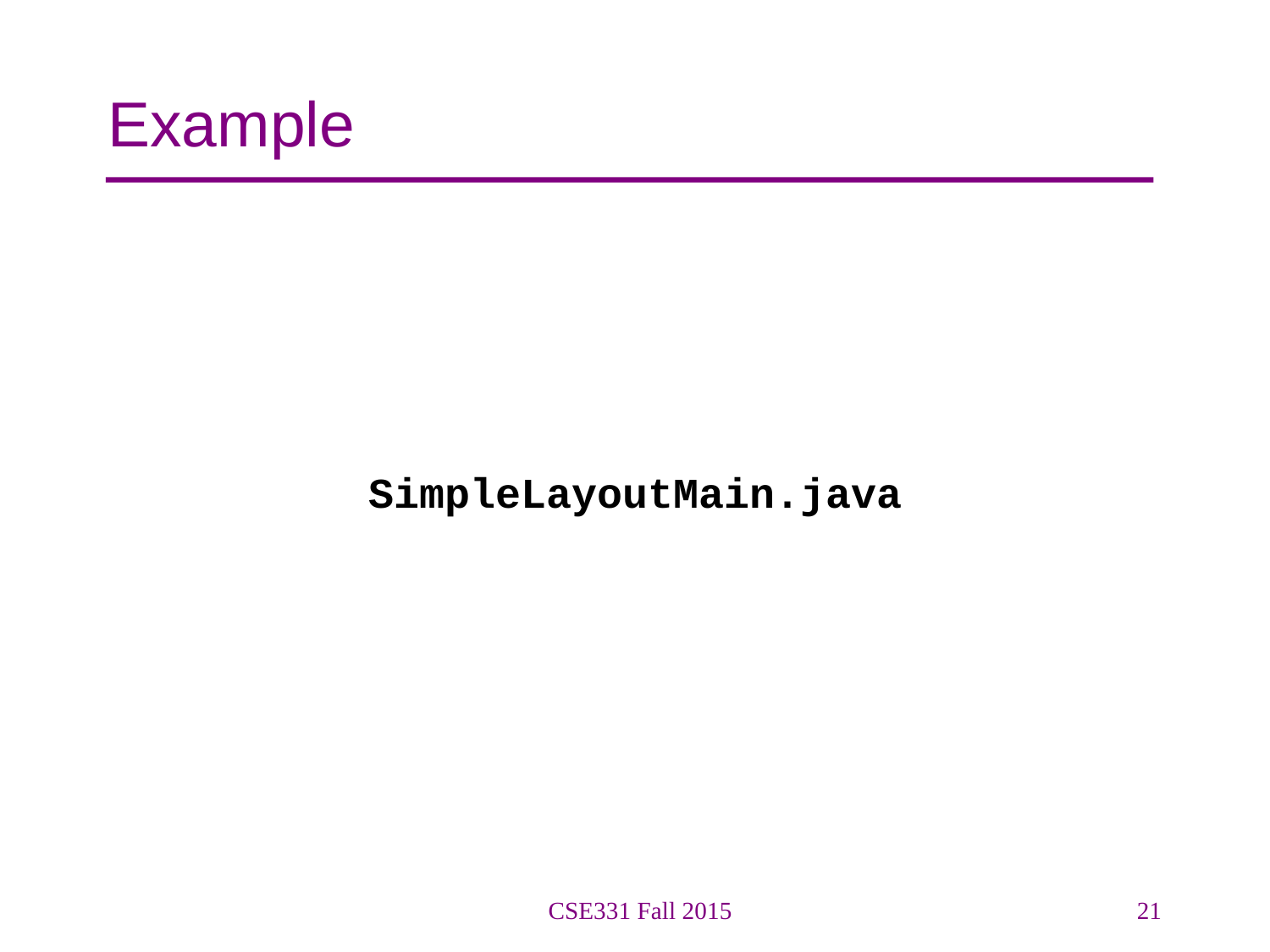

# Example

SimpleLayoutMain.java
CSE331 Fall 2015
21